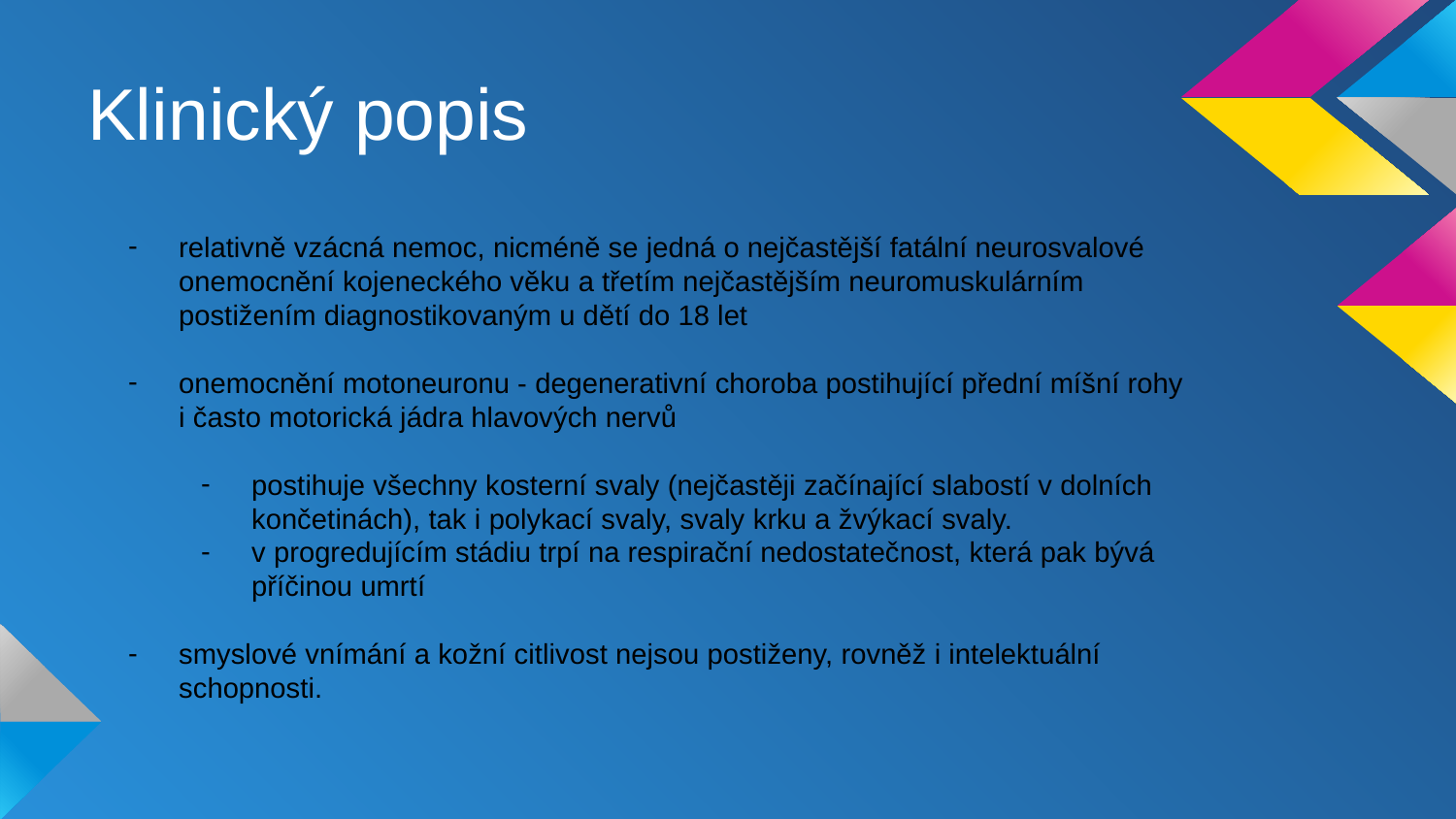

# Klinický popis
relativně vzácná nemoc, nicméně se jedná o nejčastější fatální neurosvalové onemocnění kojeneckého věku a třetím nejčastějším neuromuskulárním postižením diagnostikovaným u dětí do 18 let

onemocnění motoneuronu - degenerativní choroba postihující přední míšní rohy i často motorická jádra hlavových nervů

postihuje všechny kosterní svaly (nejčastěji začínající slabostí v dolních končetinách), tak i polykací svaly, svaly krku a žvýkací svaly.
v progredujícím stádiu trpí na respirační nedostatečnost, která pak bývá příčinou umrtí

smyslové vnímání a kožní citlivost nejsou postiženy, rovněž i intelektuální schopnosti.